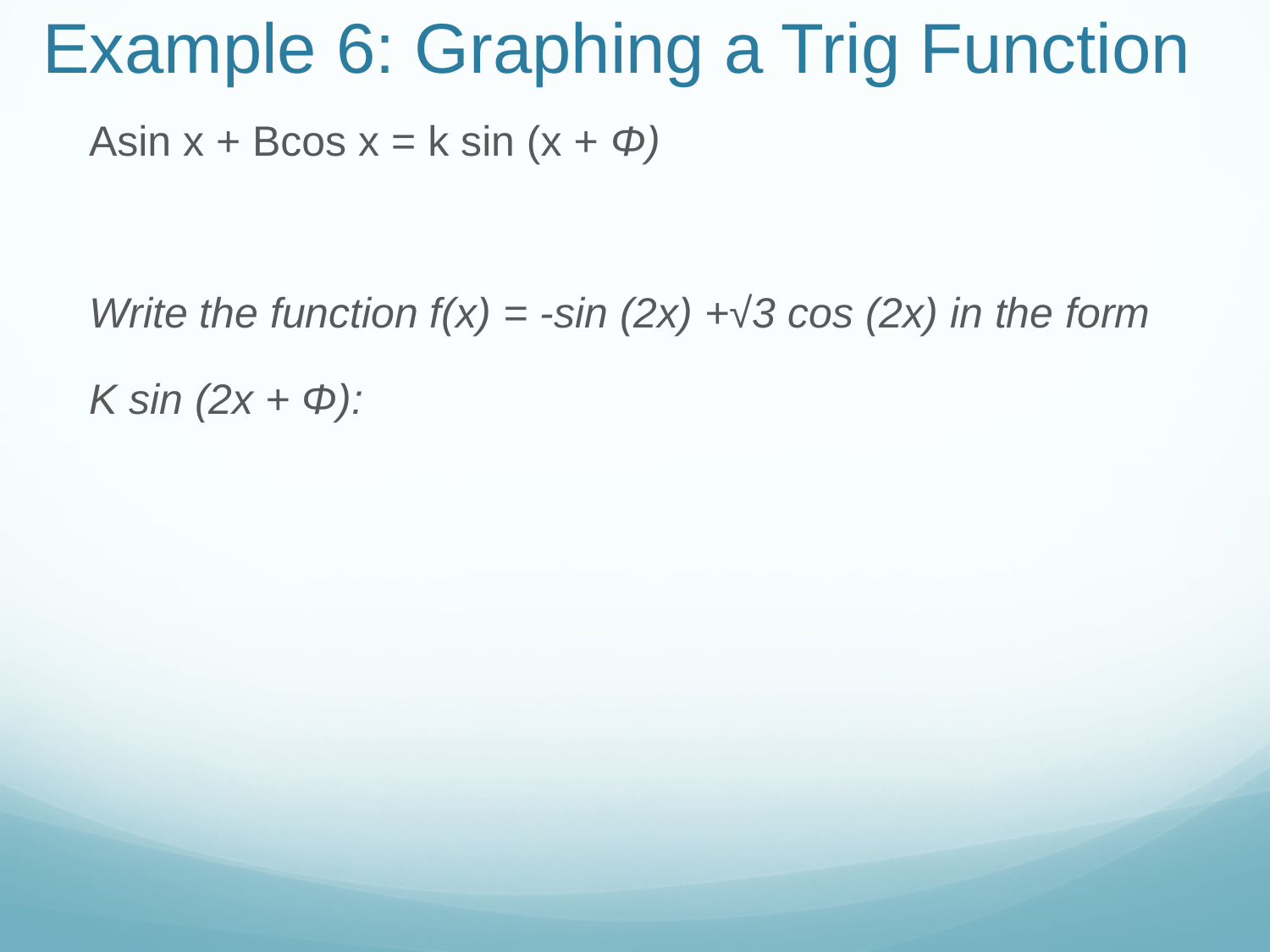

# Example 6: Graphing a Trig Function
Asin x + Bcos x = k sin (x + Φ)

Write the function f(x) = -sin (2x) +√3 cos (2x) in the form
K sin (2x + Φ):